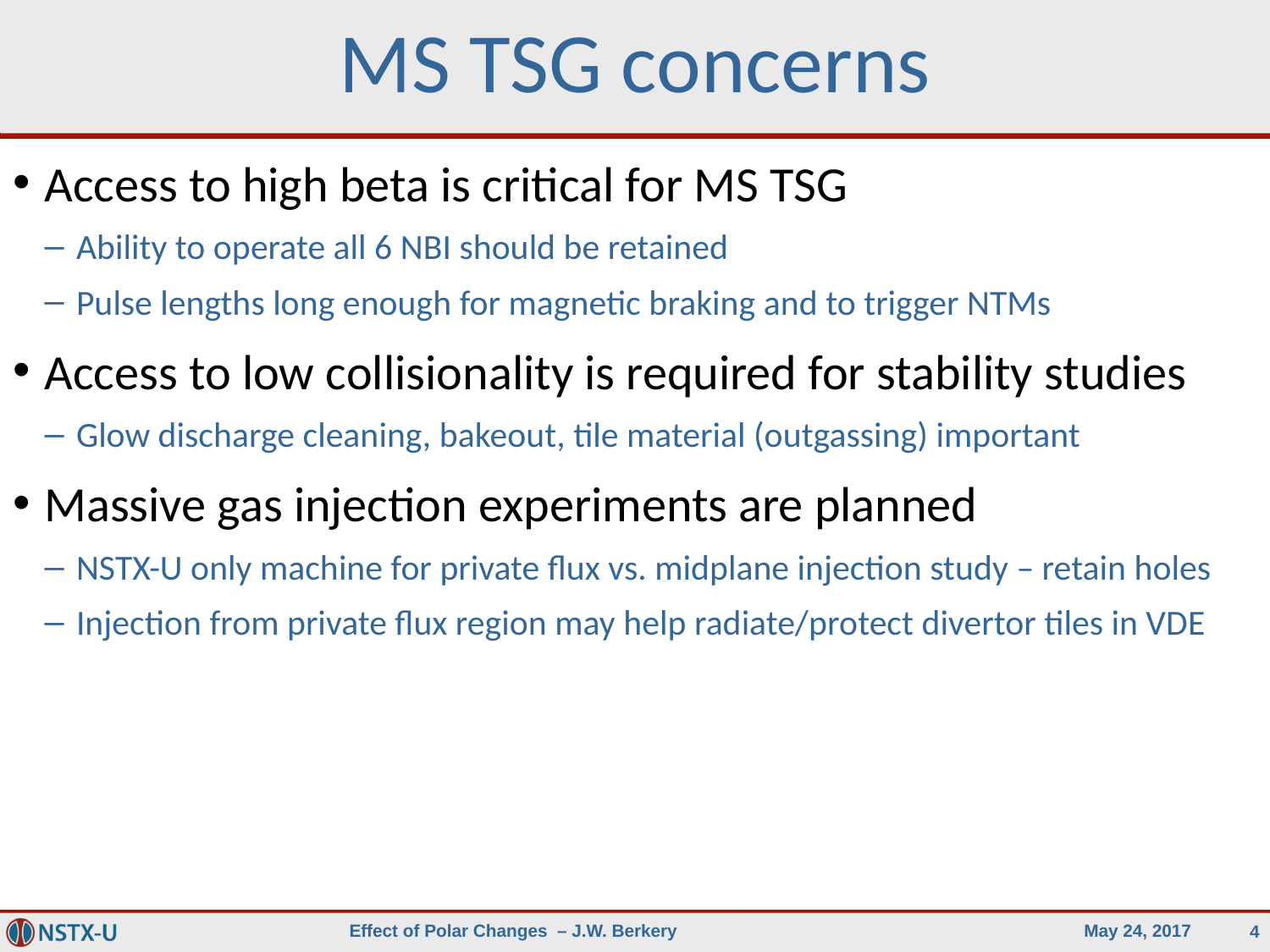

# MS TSG concerns
Access to high beta is critical for MS TSG
Ability to operate all 6 NBI should be retained
Pulse lengths long enough for magnetic braking and to trigger NTMs
Access to low collisionality is required for stability studies
Glow discharge cleaning, bakeout, tile material (outgassing) important
Massive gas injection experiments are planned
NSTX-U only machine for private flux vs. midplane injection study – retain holes
Injection from private flux region may help radiate/protect divertor tiles in VDE